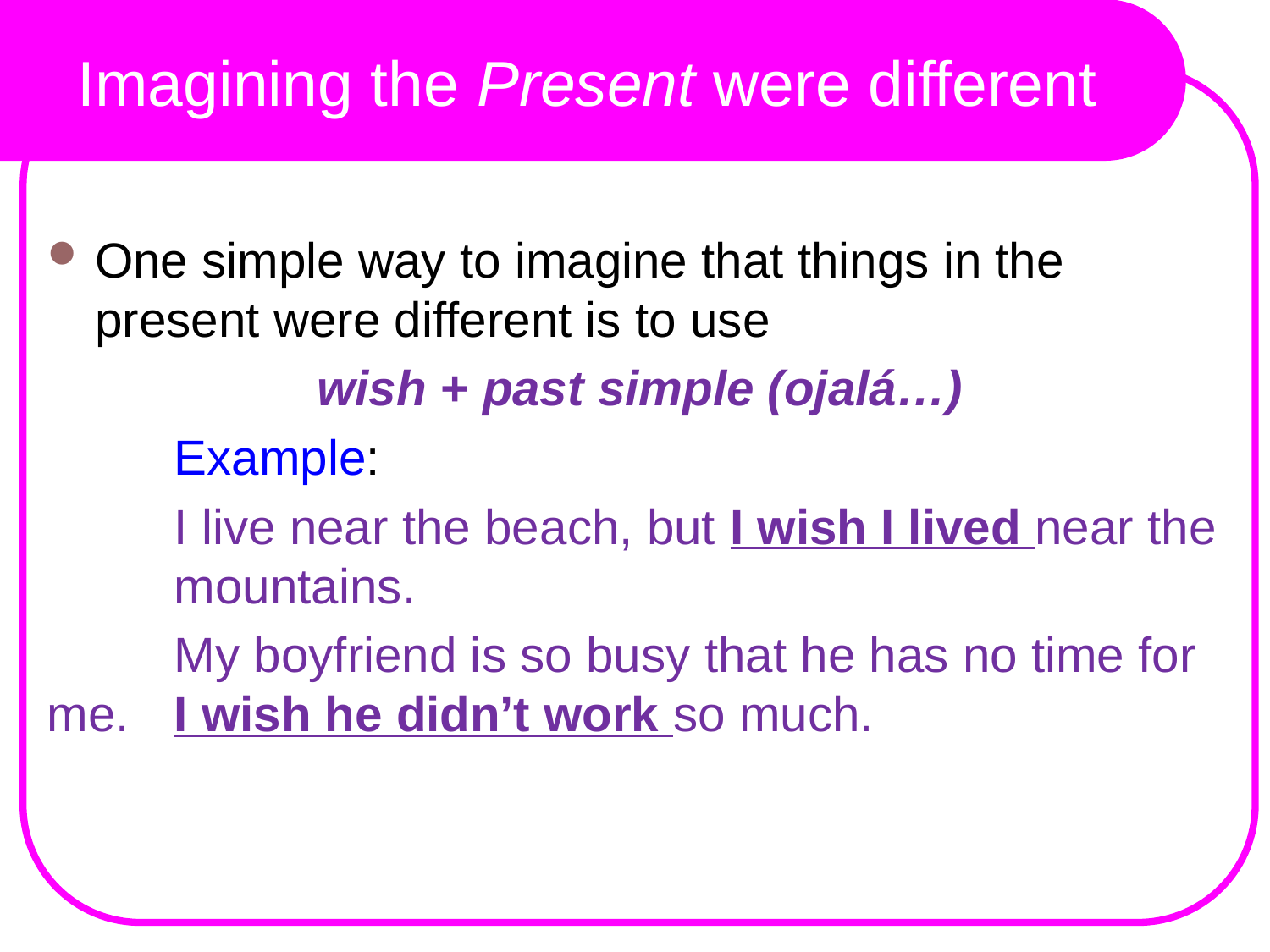

# Imagining the Present were different
One simple way to imagine that things in the present were different is to use
wish + past simple (ojalá…)
	Example:
	I live near the beach, but I wish I lived near the 	mountains.
	My boyfriend is so busy that he has no time for me. 	I wish he didn’t work so much.